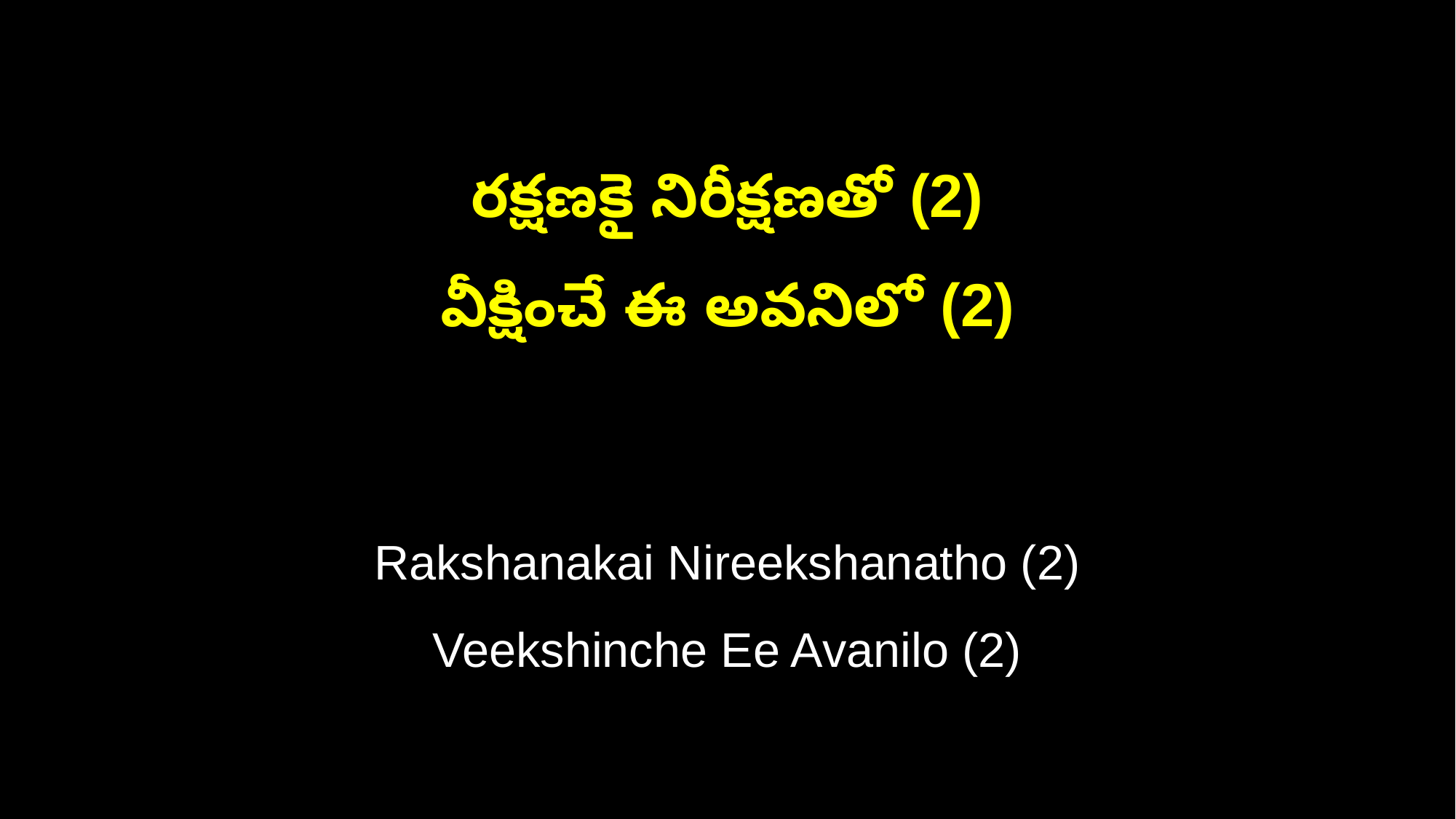

రక్షణకై నిరీక్షణతో (2)
వీక్షించే ఈ అవనిలో (2)
Rakshanakai Nireekshanatho (2)
Veekshinche Ee Avanilo (2)